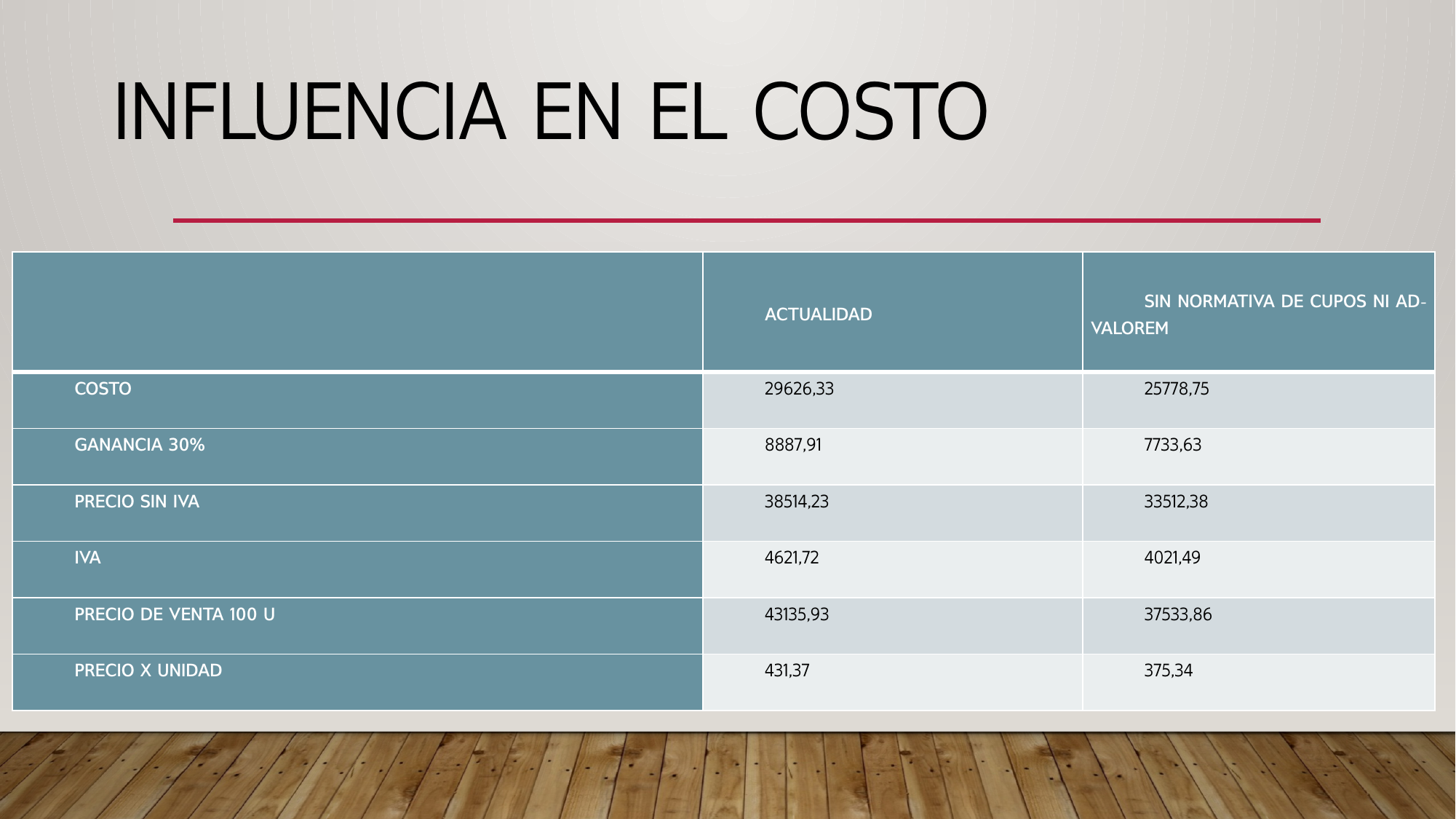

INFLUENCIA EN EL COSTO
|  | ACTUALIDAD | SIN NORMATIVA DE CUPOS NI AD-VALOREM |
| --- | --- | --- |
| COSTO | 29626,33 | 25778,75 |
| GANANCIA 30% | 8887,91 | 7733,63 |
| PRECIO SIN IVA | 38514,23 | 33512,38 |
| IVA | 4621,72 | 4021,49 |
| PRECIO DE VENTA 100 U | 43135,93 | 37533,86 |
| PRECIO X UNIDAD | 431,37 | 375,34 |